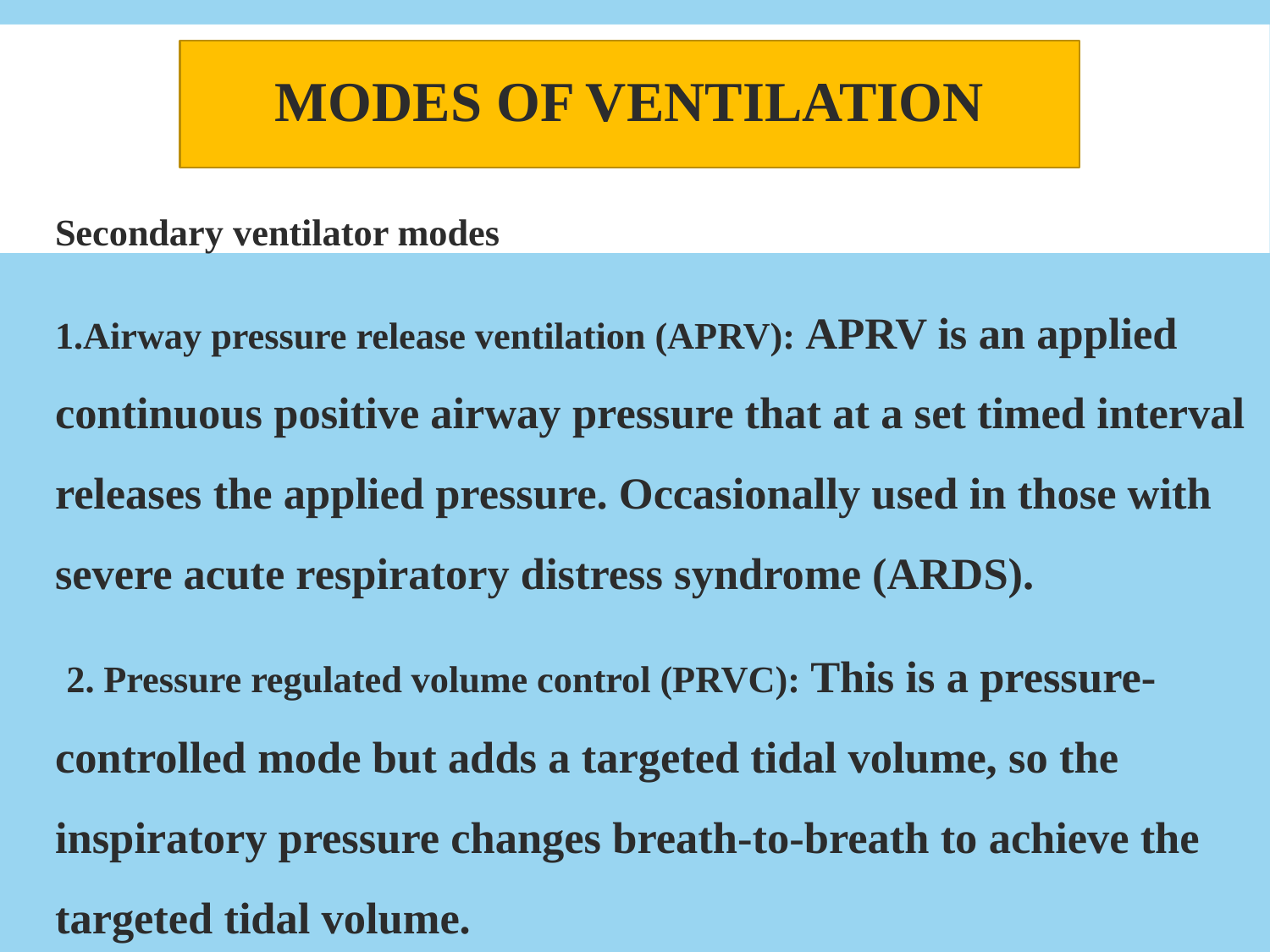

# Modes of ventilation
Secondary ventilator modes
1.Airway pressure release ventilation (APRV): APRV is an applied continuous positive airway pressure that at a set timed interval releases the applied pressure. Occasionally used in those with severe acute respiratory distress syndrome (ARDS).
 2. Pressure regulated volume control (PRVC): This is a pressure- controlled mode but adds a targeted tidal volume, so the inspiratory pressure changes breath-to-breath to achieve the targeted tidal volume.